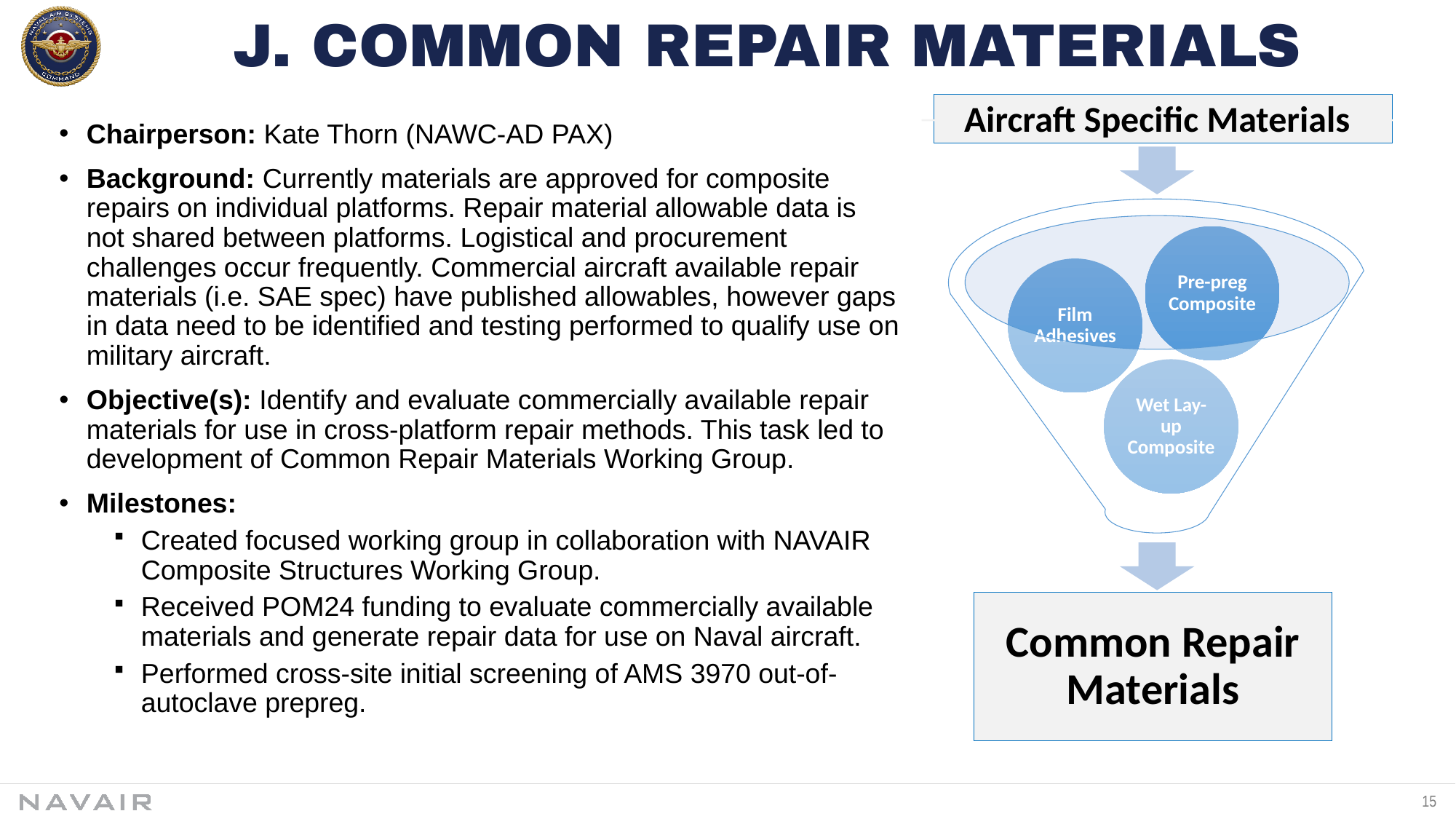

# J. COMMON REPAIR MATERIALS

Aircraft Specific Materials
Chairperson: Kate Thorn (NAWC-AD PAX)
Background: Currently materials are approved for composite repairs on individual platforms. Repair material allowable data is not shared between platforms. Logistical and procurement challenges occur frequently. Commercial aircraft available repair materials (i.e. SAE spec) have published allowables, however gaps in data need to be identified and testing performed to qualify use on military aircraft.
Objective(s): Identify and evaluate commercially available repair materials for use in cross-platform repair methods. This task led to development of Common Repair Materials Working Group.
Milestones:
Created focused working group in collaboration with NAVAIR Composite Structures Working Group.
Received POM24 funding to evaluate commercially available materials and generate repair data for use on Naval aircraft.
Performed cross-site initial screening of AMS 3970 out-of-autoclave prepreg.

Common Repair Materials
Wet Lay-up Composite
Film Adhesives
Pre-preg Composite